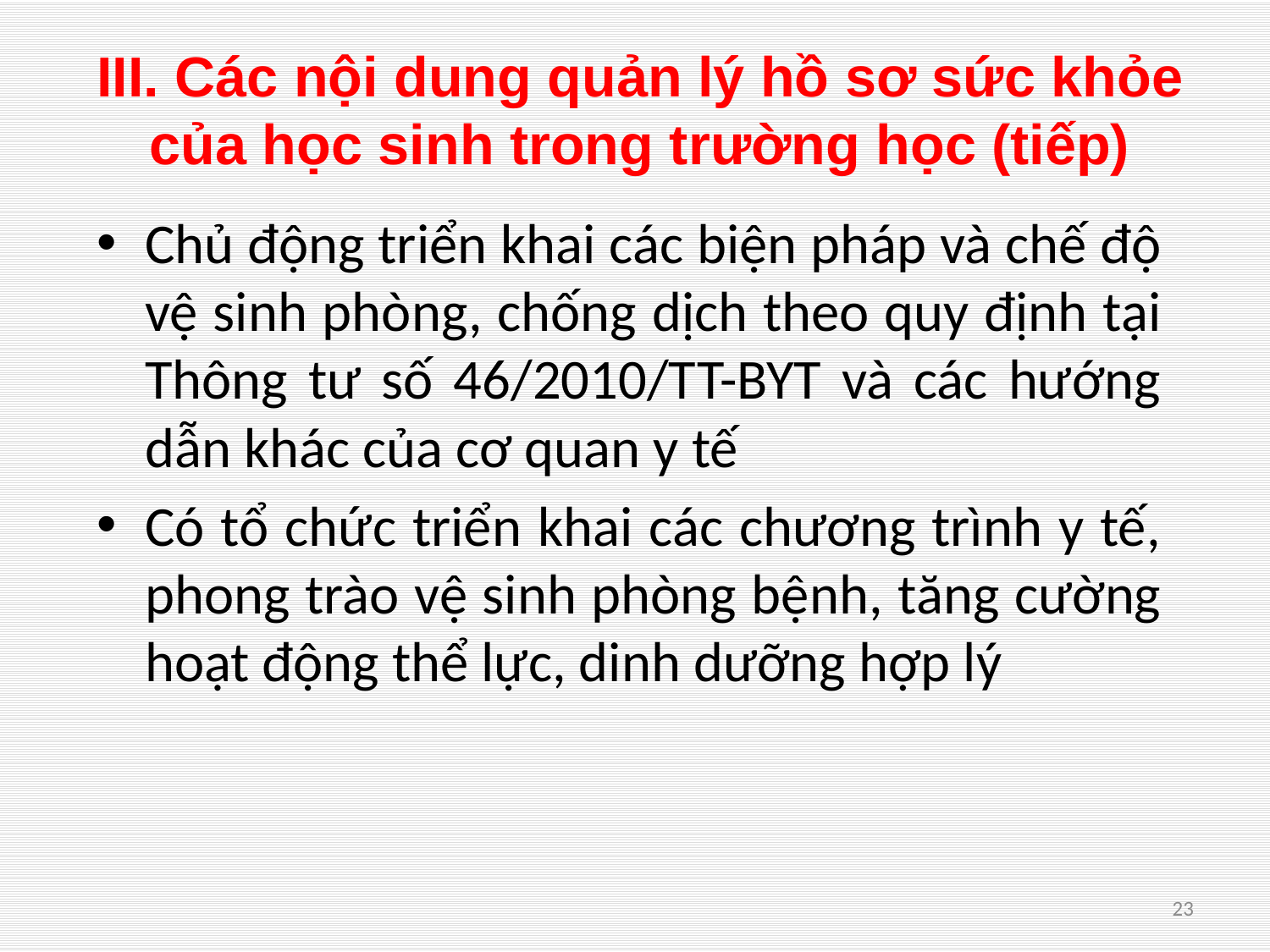

# III. Các nội dung quản lý hồ sơ sức khỏe của học sinh trong trường học (tiếp)
Chủ động triển khai các biện pháp và chế độ vệ sinh phòng, chống dịch theo quy định tại Thông tư số 46/2010/TT-BYT và các hướng dẫn khác của cơ quan y tế
Có tổ chức triển khai các chương trình y tế, phong trào vệ sinh phòng bệnh, tăng cường hoạt động thể lực, dinh dưỡng hợp lý
23